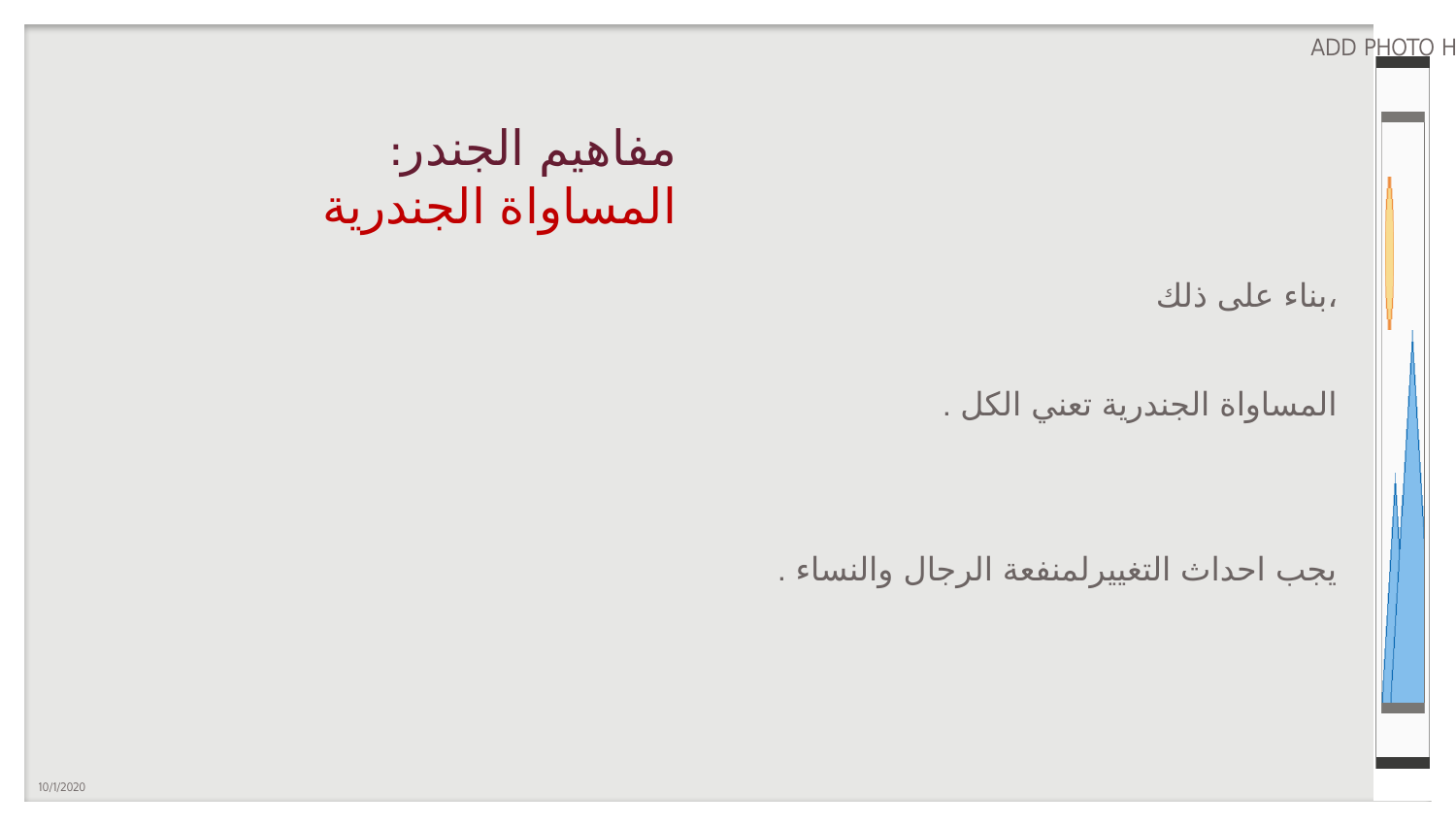

# مفاهيم الجندر: المساواة الجندرية

بناء على ذلك،

. المساواة الجندرية تعني الكل

. يجب احداث التغييرلمنفعة الرجال والنساء
10/1/2020
14